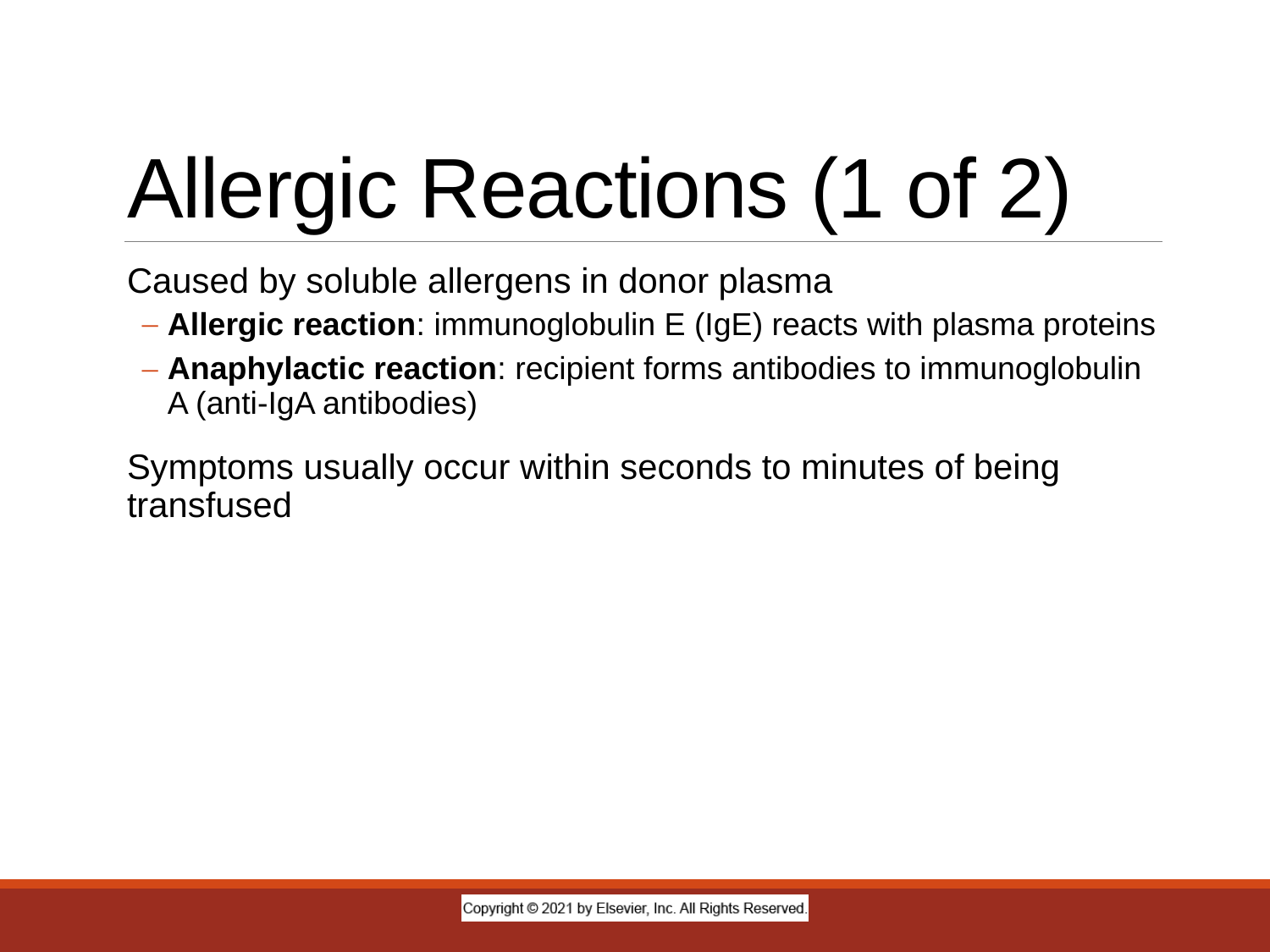

# Allergic Reactions (1 of 2)
Caused by soluble allergens in donor plasma
Allergic reaction: immunoglobulin E (IgE) reacts with plasma proteins
Anaphylactic reaction: recipient forms antibodies to immunoglobulin A (anti-IgA antibodies)
Symptoms usually occur within seconds to minutes of being transfused